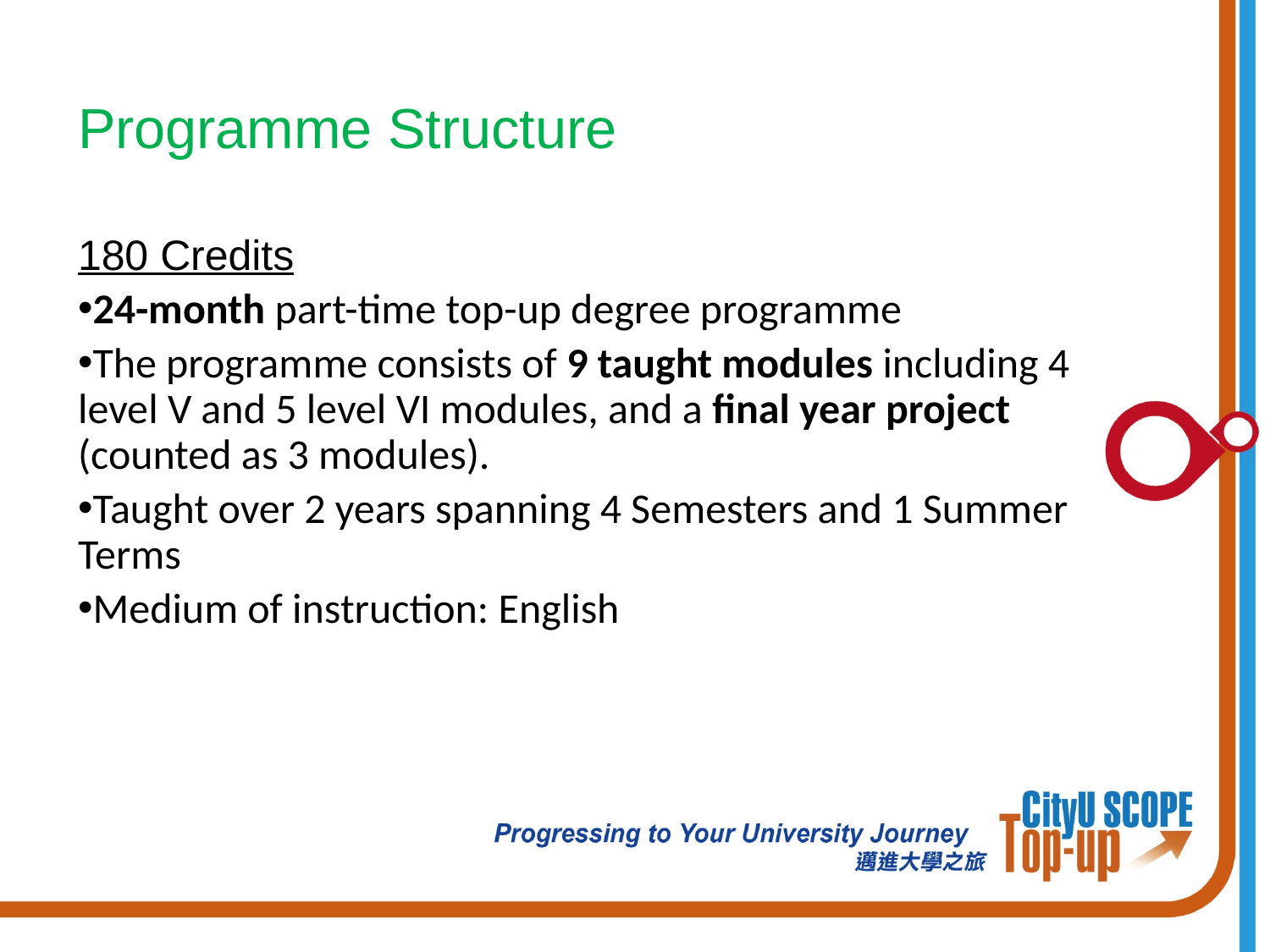

Programme Structure

180 Credits
24-month part-time top-up degree programme
The programme consists of 9 taught modules including 4 level V and 5 level VI modules, and a final year project (counted as 3 modules).
Taught over 2 years spanning 4 Semesters and 1 Summer Terms
Medium of instruction: English